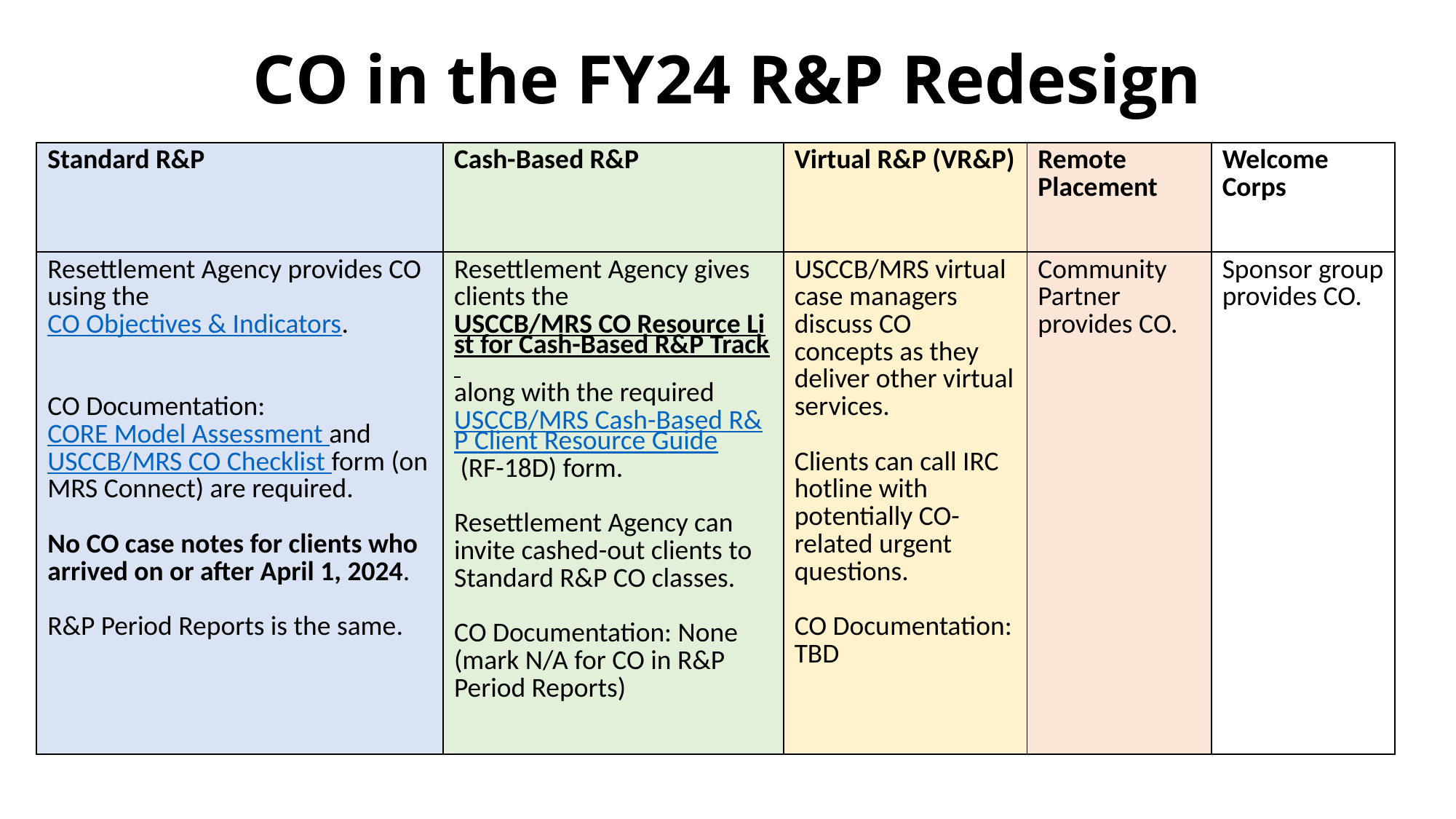

CO in the FY24 R&P Redesign
| Standard R&P | Cash-Based R&P | Virtual R&P (VR&P) | Remote Placement | Welcome Corps |
| --- | --- | --- | --- | --- |
| Resettlement Agency provides CO using the CO Objectives & Indicators.     CO Documentation:   CORE Model Assessment and USCCB/MRS CO Checklist form (on MRS Connect) are required.   No CO case notes for clients who arrived on or after April 1, 2024.   R&P Period Reports is the same. | Resettlement Agency gives clients the USCCB/MRS CO Resource List for Cash-Based R&P Track along with the required USCCB/MRS Cash-Based R&P Client Resource Guide (RF-18D) form.   Resettlement Agency can invite cashed-out clients to Standard R&P CO classes.   CO Documentation: None (mark N/A for CO in R&P Period Reports) | USCCB/MRS virtual case managers discuss CO concepts as they deliver other virtual services.   Clients can call IRC hotline with potentially CO-related urgent questions.   CO Documentation: TBD | Community Partner provides CO. | Sponsor group provides CO. |